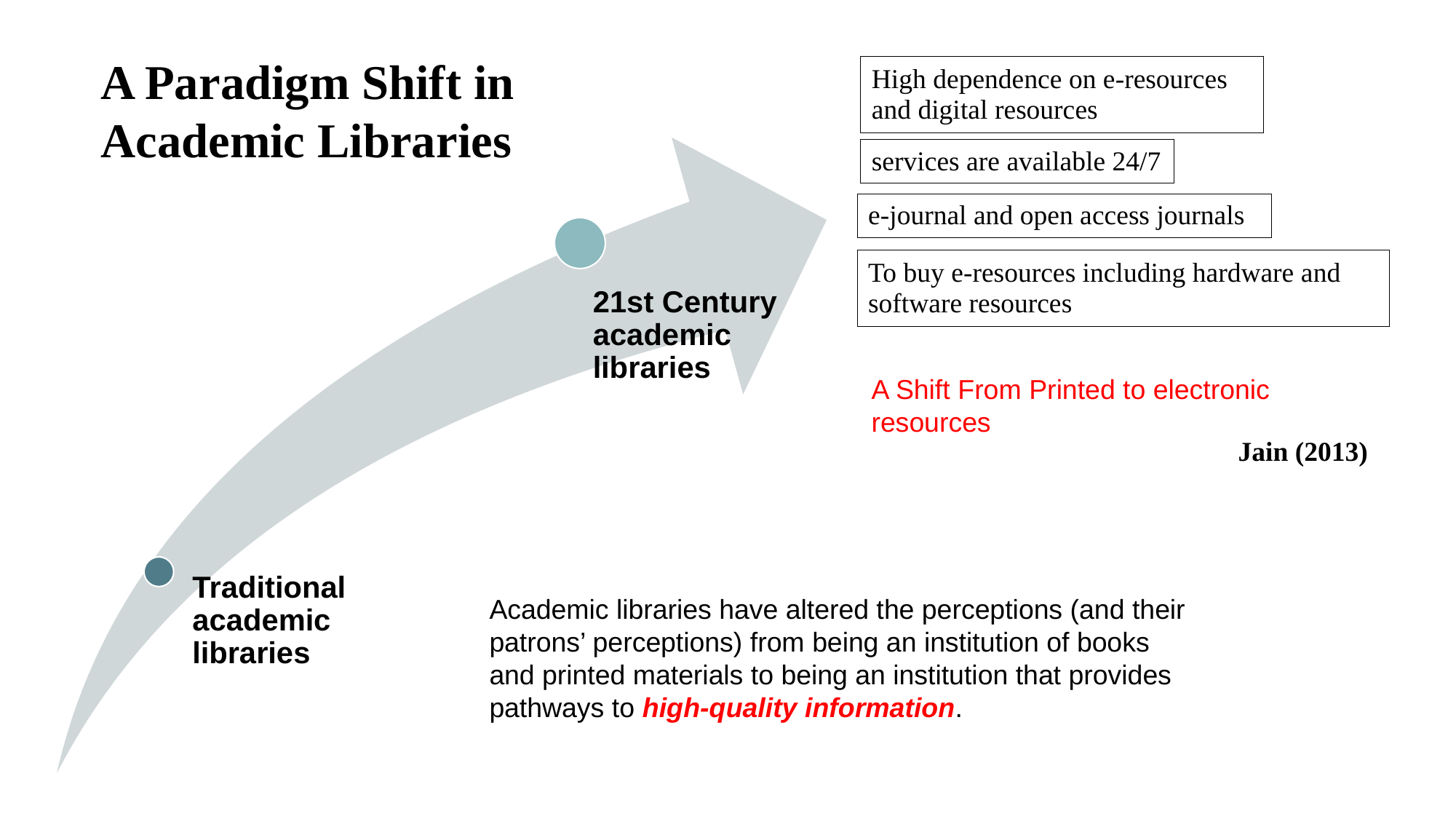

A Paradigm Shift in Academic Libraries
| High dependence on e-resources and digital resources |
| --- |
Traditional academic libraries
21st Century academic libraries
| services are available 24/7 |
| --- |
| e-journal and open access journals |
| --- |
| To buy e-resources including hardware and software resources |
| --- |
A Shift From Printed to electronic resources

Jain (2013)

Academic libraries have altered the perceptions (and their patrons’ perceptions) from being an institution of books and printed materials to being an institution that provides pathways to high-quality information.